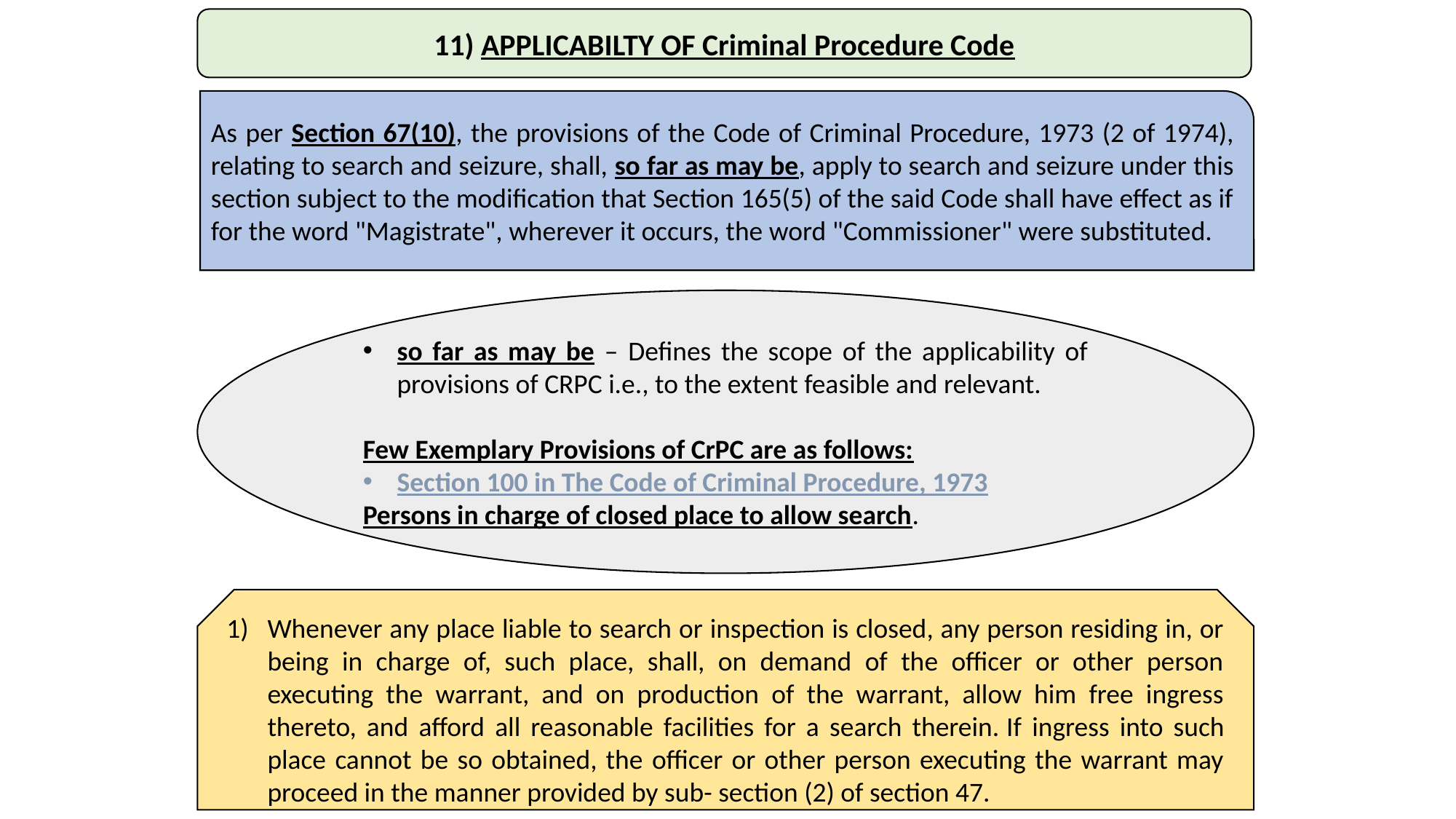

11) APPLICABILTY OF Criminal Procedure Code
As per Section 67(10), the provisions of the Code of Criminal Procedure, 1973 (2 of 1974), relating to search and seizure, shall, so far as may be, apply to search and seizure under this section subject to the modification that Section 165(5) of the said Code shall have effect as if for the word "Magistrate", wherever it occurs, the word "Commissioner" were substituted.

so far as may be – Defines the scope of the applicability of provisions of CRPC i.e., to the extent feasible and relevant.

Few Exemplary Provisions of CrPC are as follows:
Section 100 in The Code of Criminal Procedure, 1973
Persons in charge of closed place to allow search.

Whenever any place liable to search or inspection is closed, any person residing in, or being in charge of, such place, shall, on demand of the officer or other person executing the warrant, and on production of the warrant, allow him free ingress thereto, and afford all reasonable facilities for a search therein. If ingress into such place cannot be so obtained, the officer or other person executing the warrant may proceed in the manner provided by sub- section (2) of section 47.